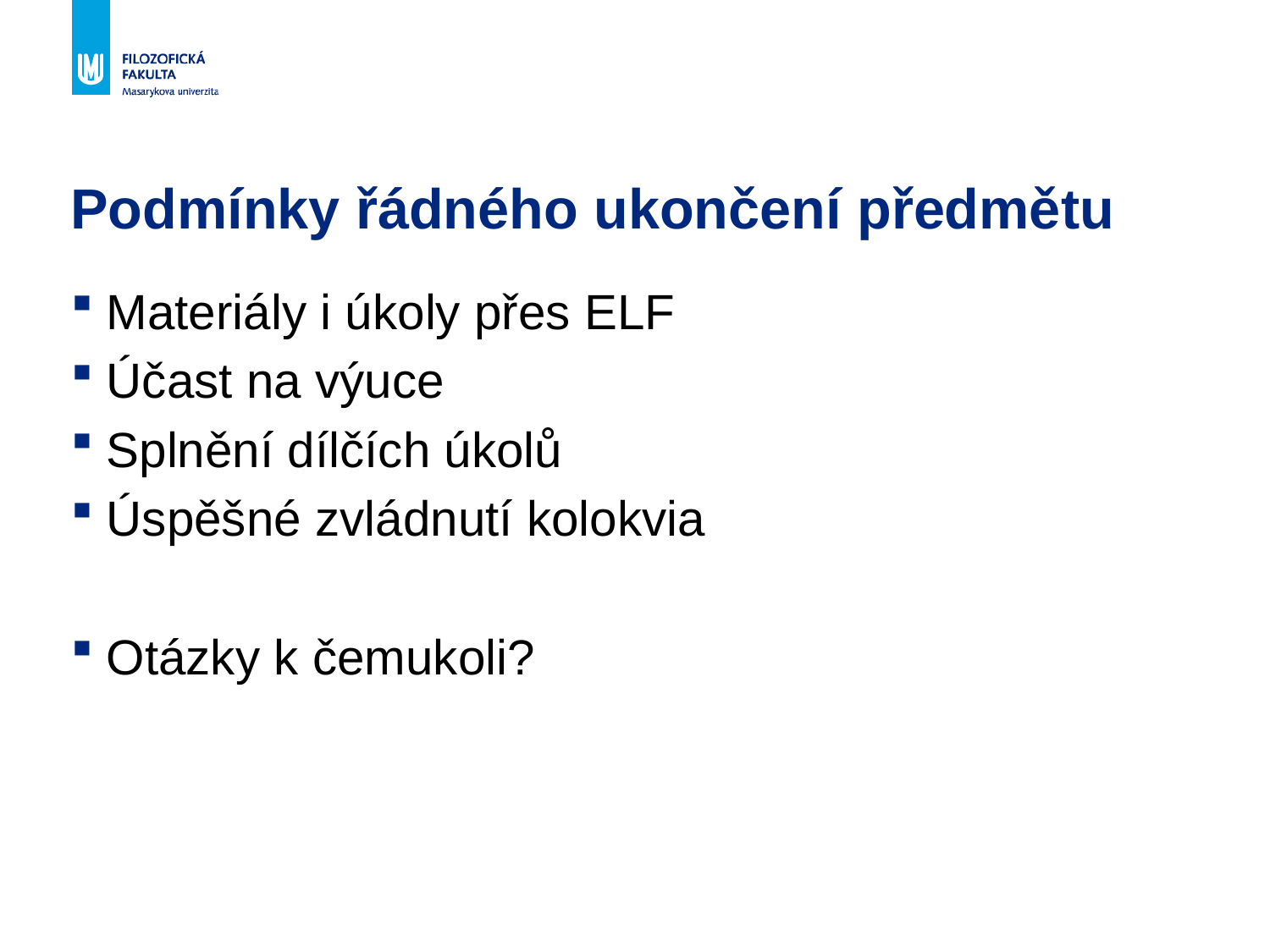

# Podmínky řádného ukončení předmětu
Materiály i úkoly přes ELF
Účast na výuce
Splnění dílčích úkolů
Úspěšné zvládnutí kolokvia

Otázky k čemukoli?